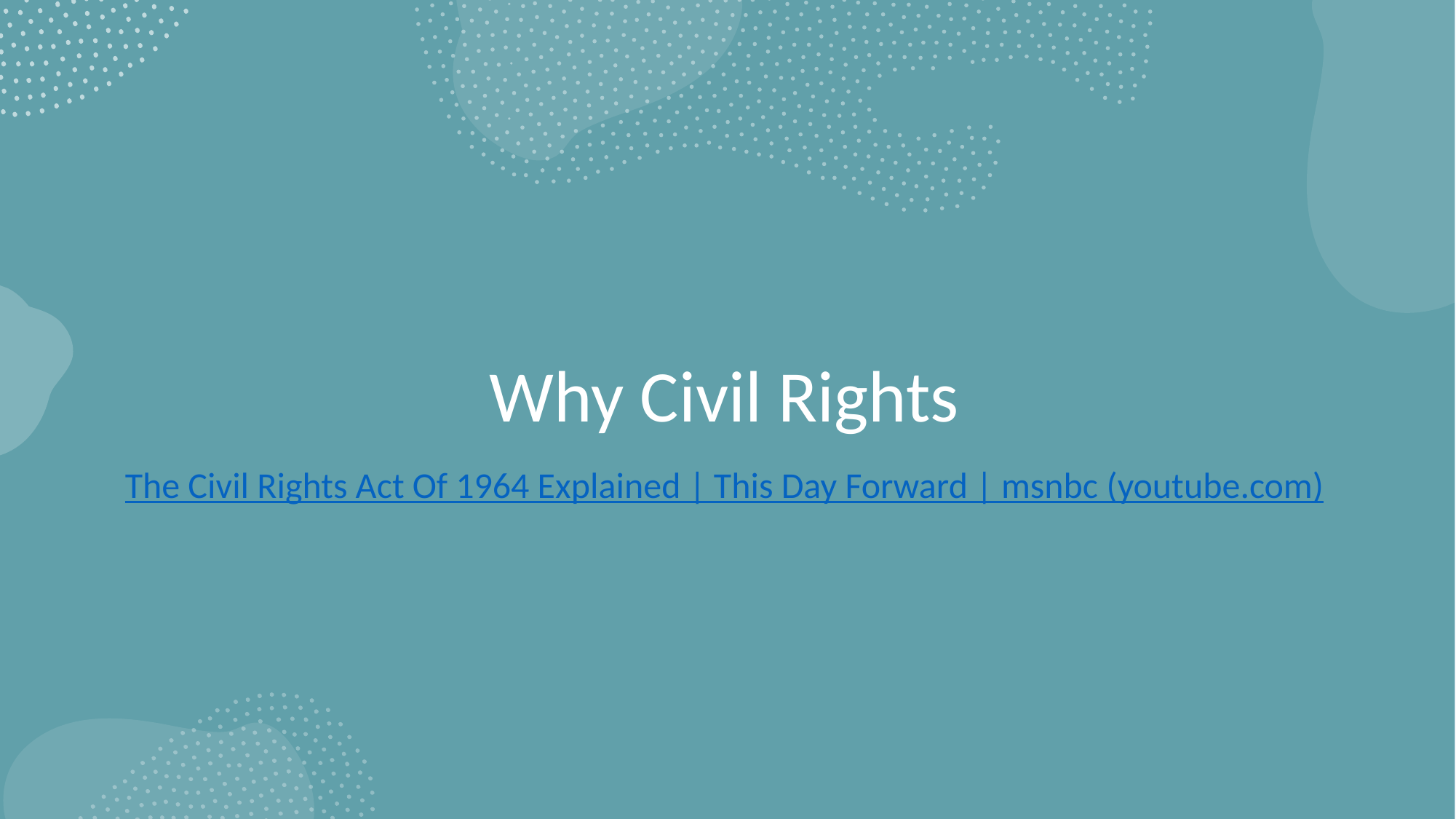

# Why Civil Rights
The Civil Rights Act Of 1964 Explained | This Day Forward | msnbc (youtube.com)